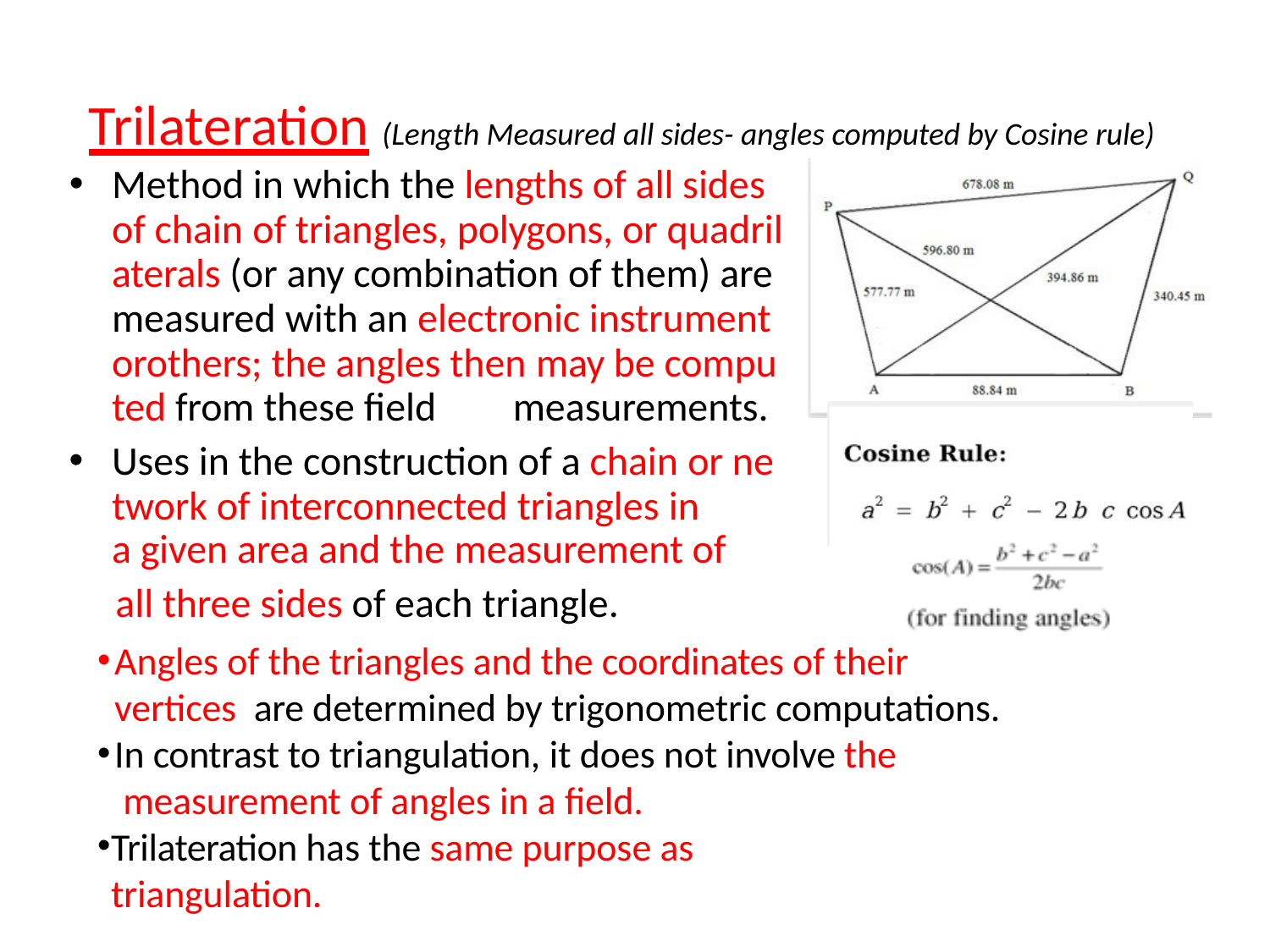

# Trilateration (Length Measured all sides- angles computed by Cosine rule)
Method in which the lengths of all sides  of chain of triangles, polygons, or quadril  aterals (or any combination of them) are  measured with an electronic instrument  orothers; the angles then may be compu  ted from these field	measurements.
Uses in the construction of a chain or ne  twork of interconnected triangles in
a given area and the measurement of
all three sides of each triangle.
Angles of the triangles and the coordinates of their vertices  are determined by trigonometric computations.
In contrast to triangulation, it does not involve the  measurement of angles in a field.
Trilateration has the same purpose as triangulation.